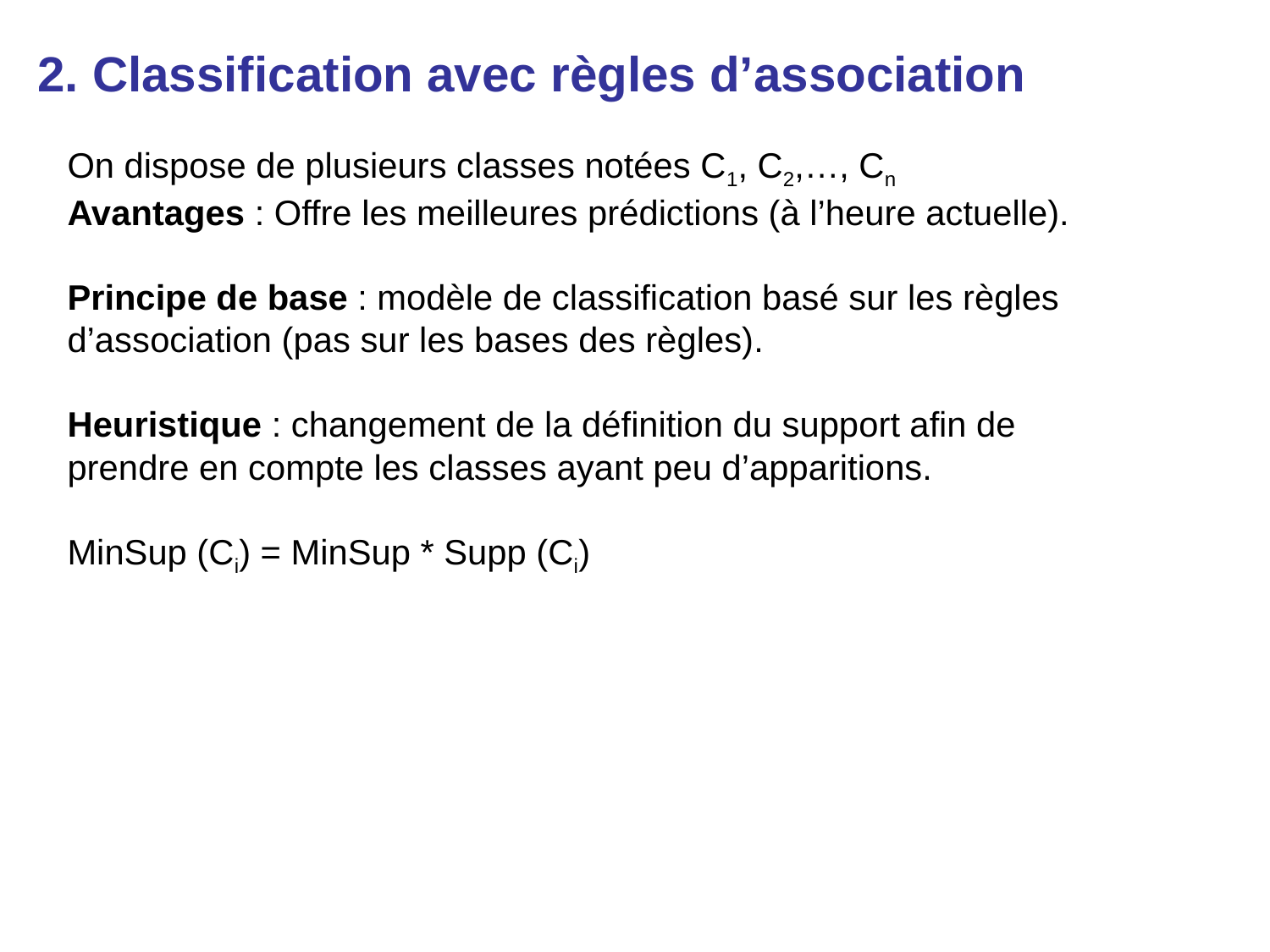

2. Classification avec règles d’association
On dispose de plusieurs classes notées C1, C2,…, Cn
Avantages : Offre les meilleures prédictions (à l’heure actuelle).

Principe de base : modèle de classification basé sur les règles d’association (pas sur les bases des règles).

Heuristique : changement de la définition du support afin de prendre en compte les classes ayant peu d’apparitions.

MinSup (Ci) = MinSup * Supp (Ci)